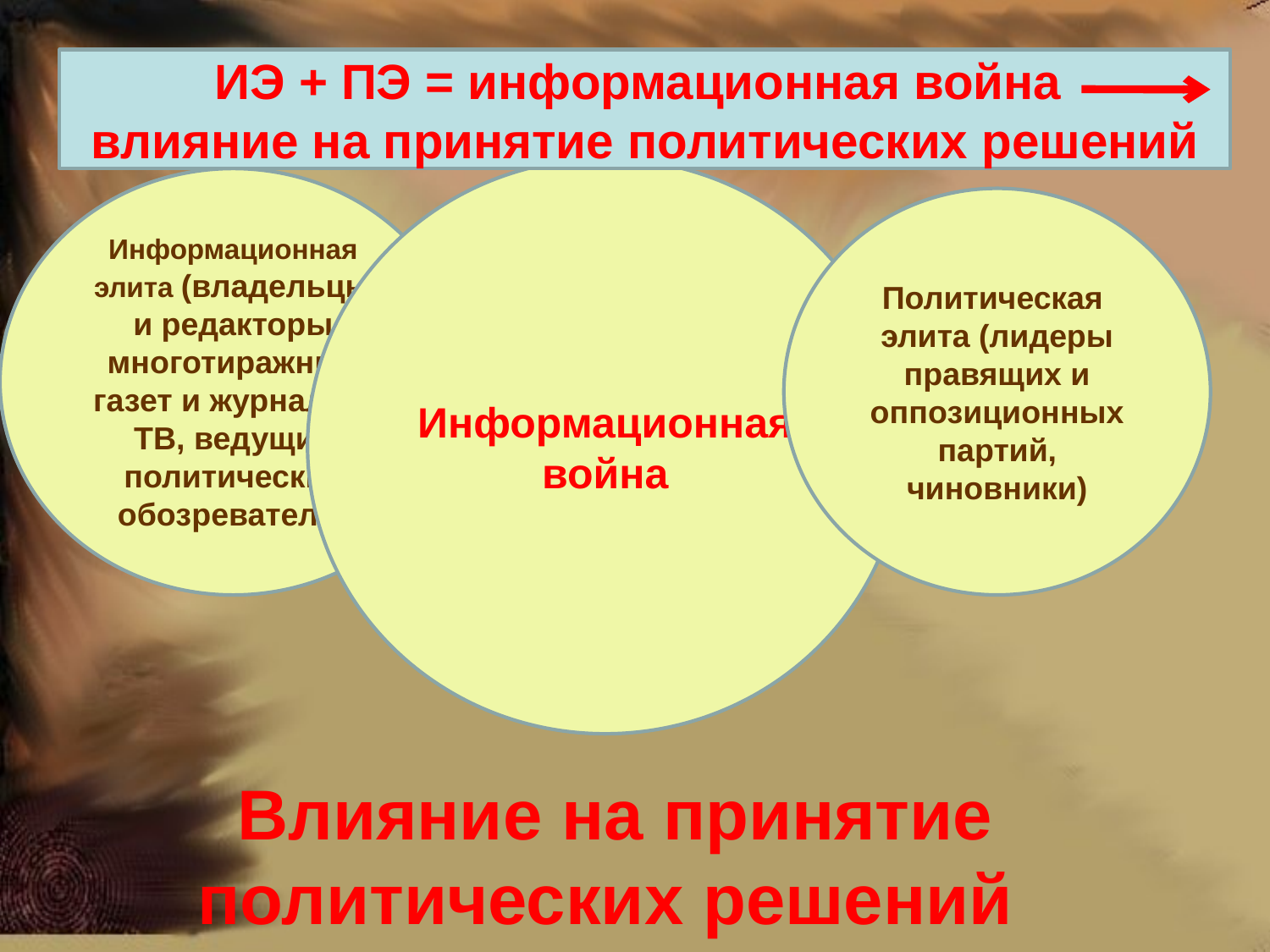

# Циркуляция элит
ИЭ + ПЭ = информационная война
влияние на принятие политических решений
Информационная война
Информационная элита (владельцы и редакторы многотиражных газет и журналов, ТВ, ведущие политические обозреватели)
Политическая  элита (лидеры правящих и оппозиционных партий, чиновники)
Влияние на принятие политических решений